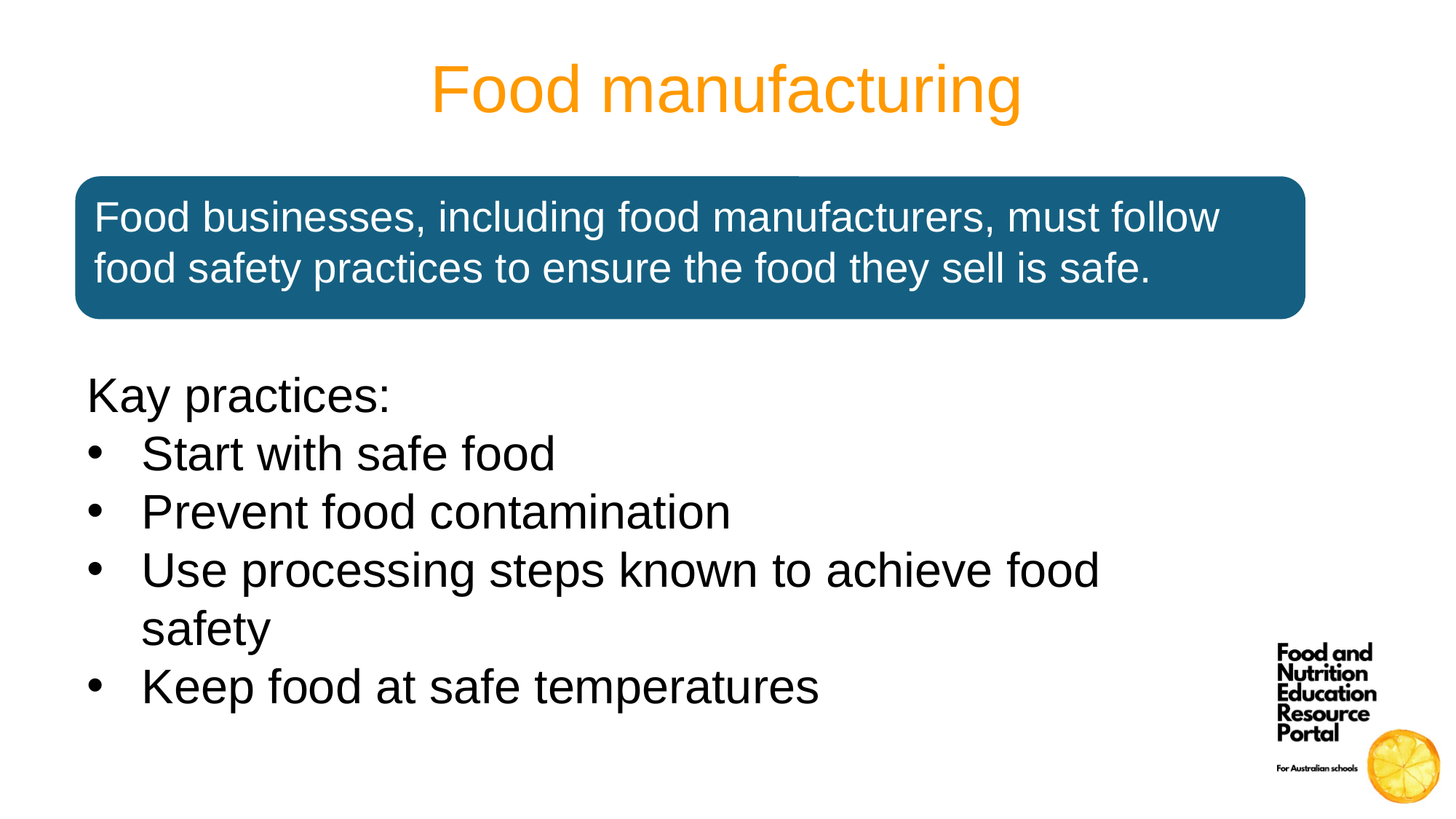

# Food manufacturing
Food businesses, including food manufacturers, must follow food safety practices to ensure the food they sell is safe.
Kay practices:
Start with safe food
Prevent food contamination
Use processing steps known to achieve food safety
Keep food at safe temperatures